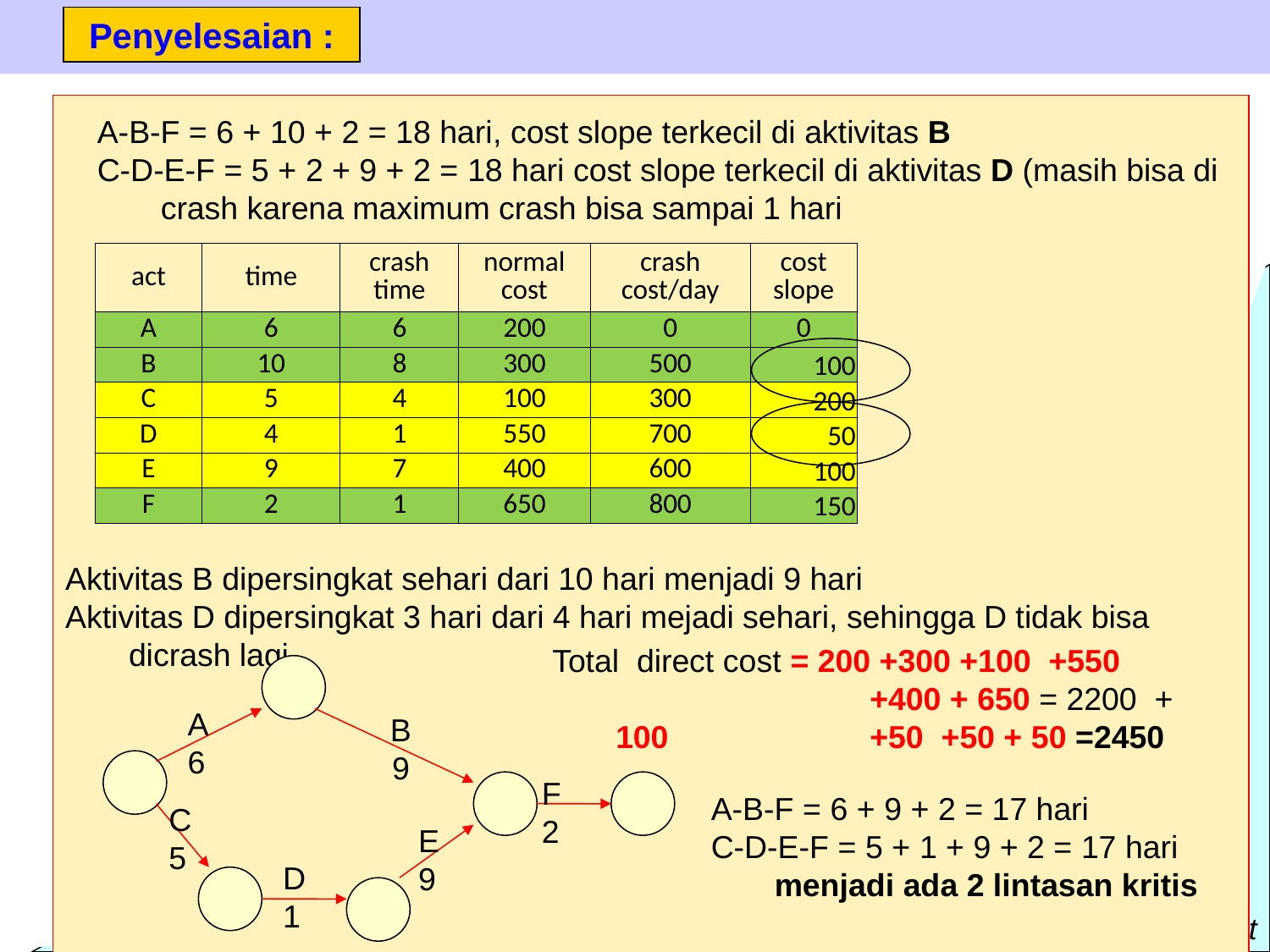

Penyelesaian :

Aktivitas B dipersingkat sehari dari 10 hari menjadi 9 hari
Aktivitas D dipersingkat 3 hari dari 4 hari mejadi sehari, sehingga D tidak bisa dicrash lagi

A-B-F = 6 + 10 + 2 = 18 hari, cost slope terkecil di aktivitas B
C-D-E-F = 5 + 2 + 9 + 2 = 18 hari cost slope terkecil di aktivitas D (masih bisa di crash karena maximum crash bisa sampai 1 hari
| act | time | crash time | normal cost | crash cost/day | cost slope |
| --- | --- | --- | --- | --- | --- |
| A | 6 | 6 | 200 | 0 | 0 |
| B | 10 | 8 | 300 | 500 | 100 |
| C | 5 | 4 | 100 | 300 | 200 |
| D | 4 | 1 | 550 | 700 | 50 |
| E | 9 | 7 | 400 | 600 | 100 |
| F | 2 | 1 | 650 | 800 | 150 |

Total  direct cost = 200 +300 +100  +550
			+400 + 650 = 2200  + 100 		+50  +50 + 50 =2450

A
6
B
9

F
2

A-B-F = 6 + 9 + 2 = 17 hari
C-D-E-F = 5 + 1 + 9 + 2 = 17 hari  menjadi ada 2 lintasan kritis
C
5

E
9

D
1